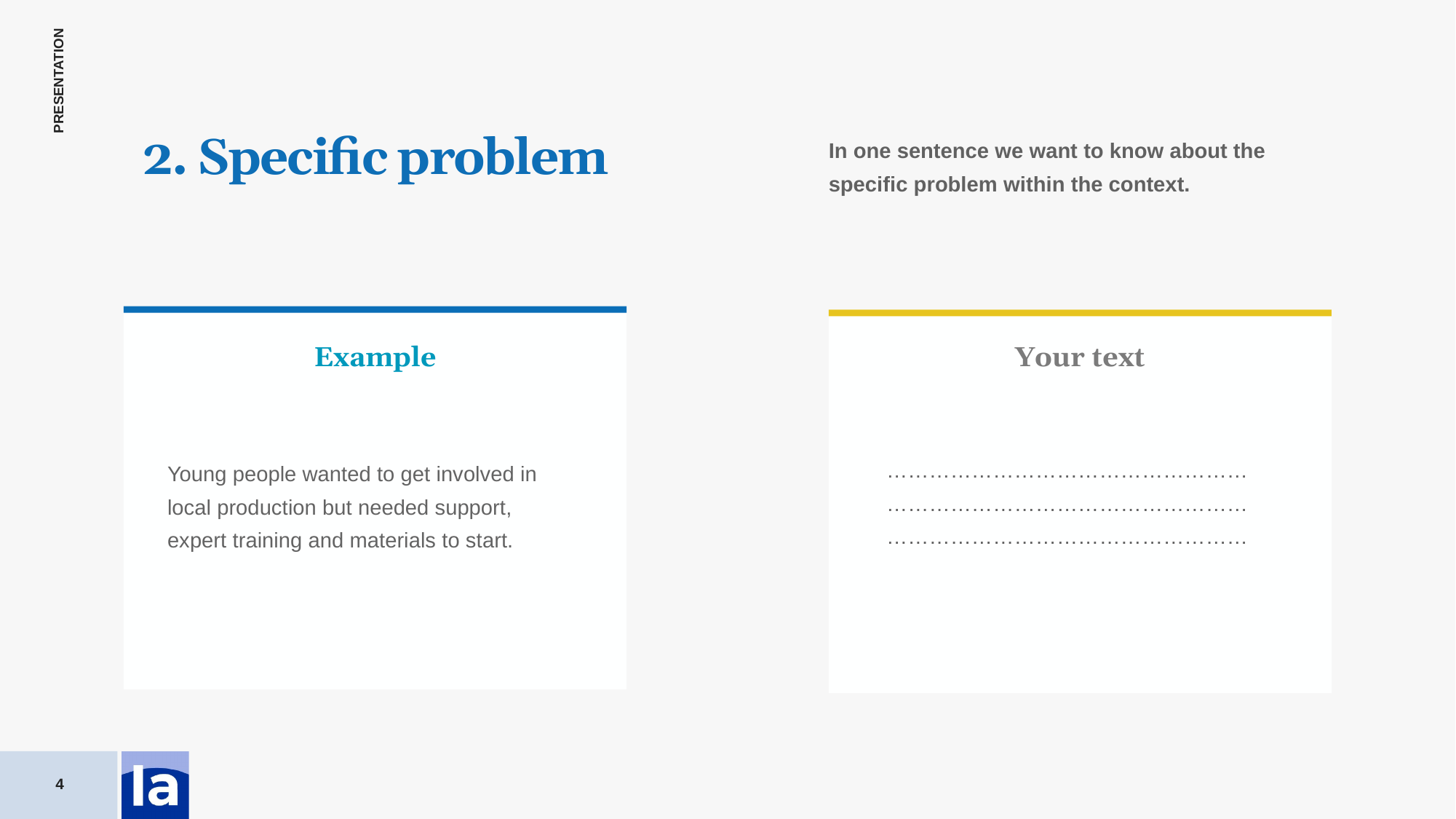

2. Specific problem
In one sentence we want to know about the specific problem within the context.

Example
Your text
………………………………………………………………………………………………………………………………………
Young people wanted to get involved in local production but needed support, expert training and materials to start.